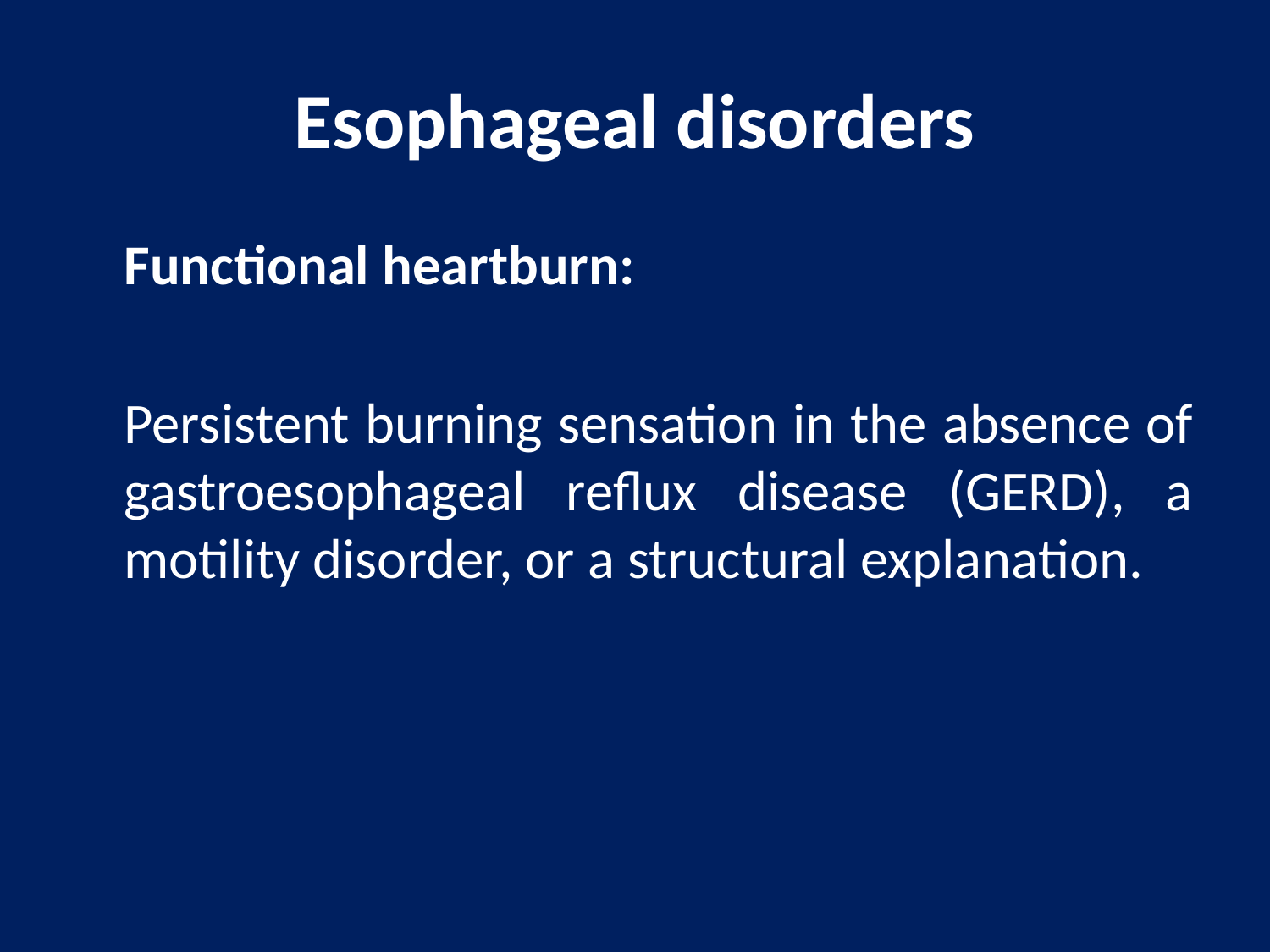

# Esophageal disorders
	Functional heartburn:

	Persistent burning sensation in the absence of gastroesophageal reflux disease (GERD), a motility disorder, or a structural explanation.